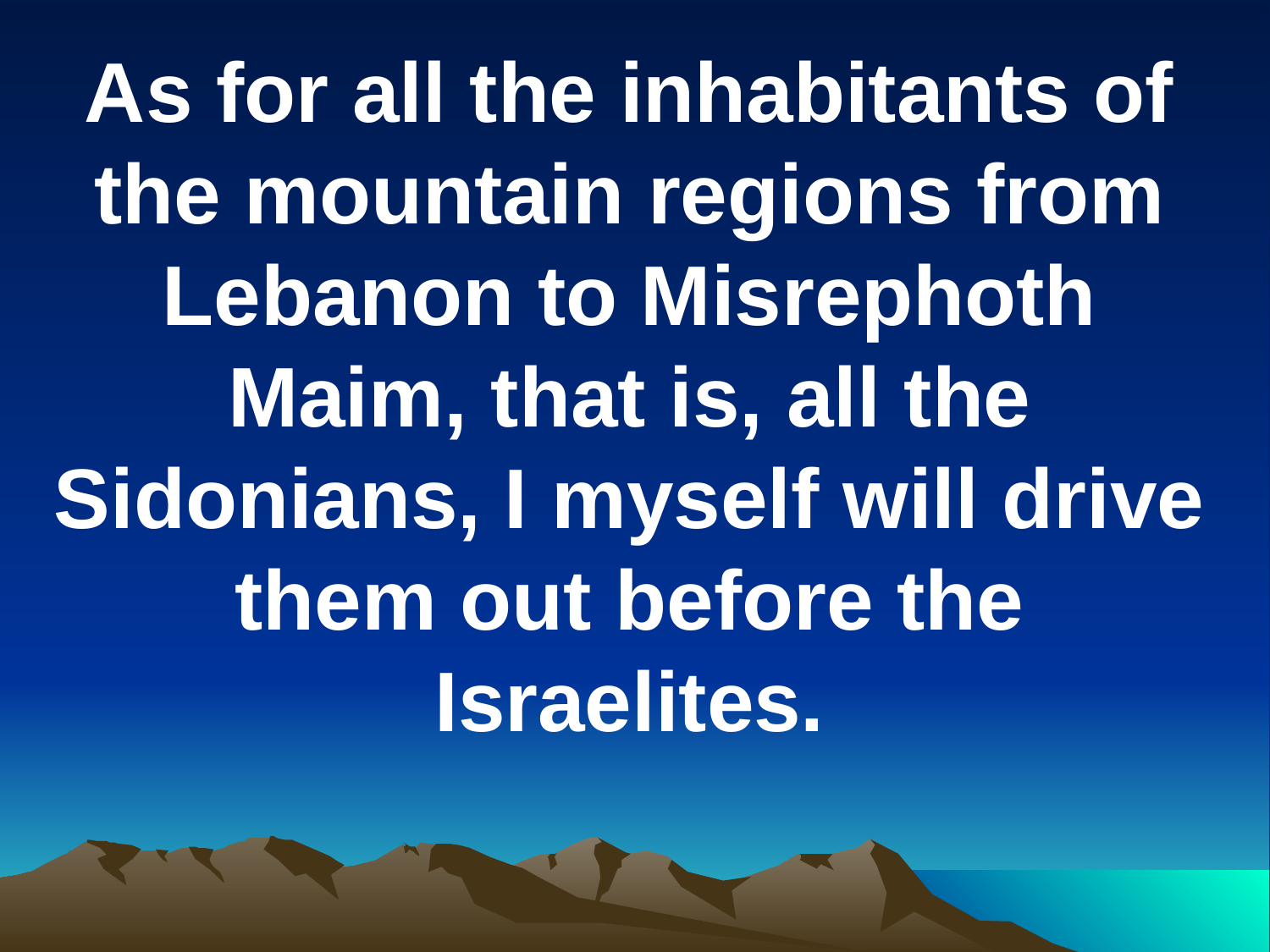

As for all the inhabitants of the mountain regions from Lebanon to Misrephoth Maim, that is, all the Sidonians, I myself will drive them out before the Israelites.